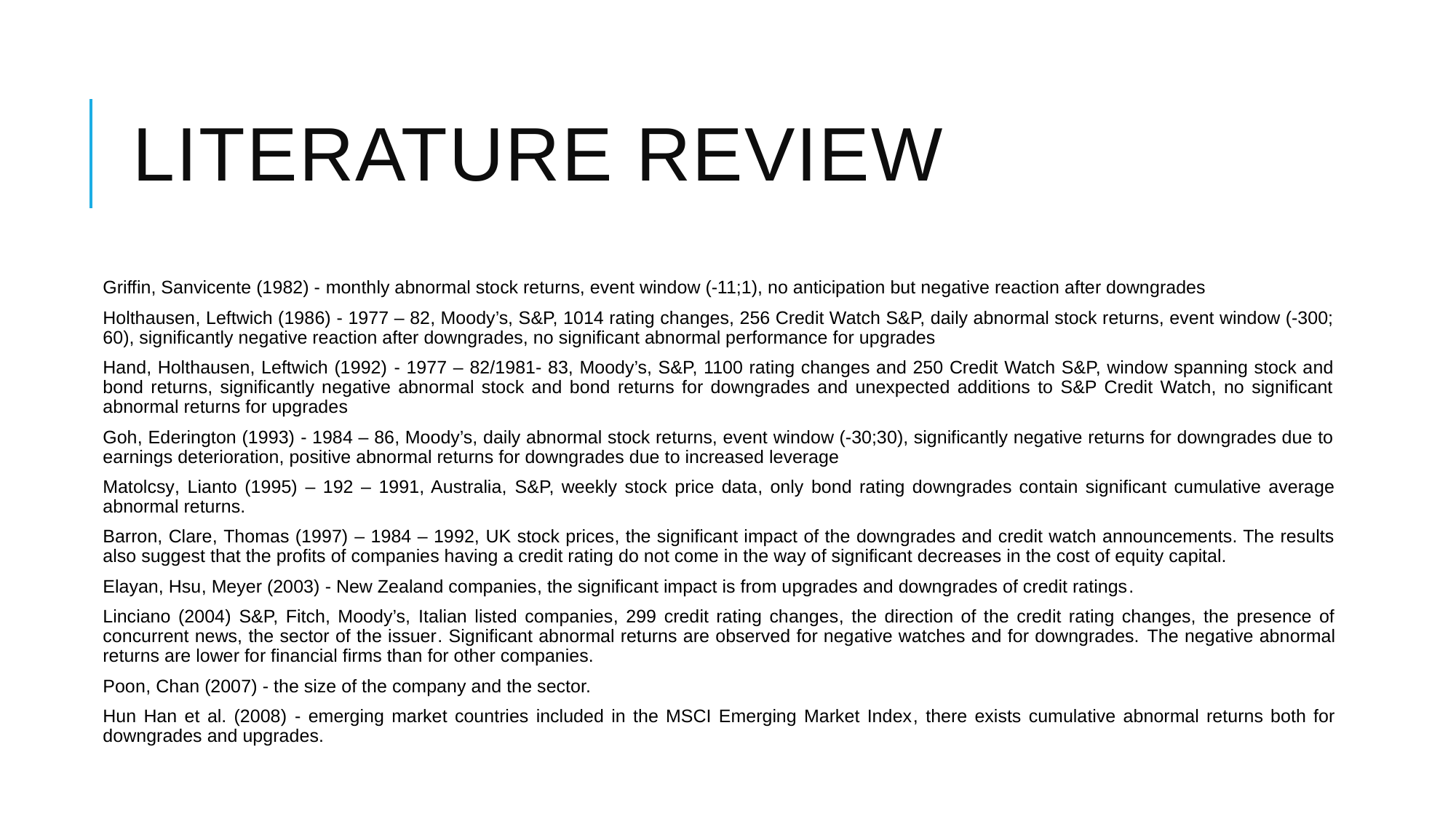

# Literature review
Griffin, Sanvicente (1982) - monthly abnormal stock returns, event window (-11;1), no anticipation but negative reaction after downgrades
Holthausen, Leftwich (1986) - 1977 – 82, Moody’s, S&P, 1014 rating changes, 256 Credit Watch S&P, daily abnormal stock returns, event window (-300; 60), significantly negative reaction after downgrades, no significant abnormal performance for upgrades
Hand, Holthausen, Leftwich (1992) - 1977 – 82/1981- 83, Moody’s, S&P, 1100 rating changes and 250 Credit Watch S&P, window spanning stock and bond returns, significantly negative abnormal stock and bond returns for downgrades and unexpected additions to S&P Credit Watch, no significant abnormal returns for upgrades
Goh, Ederington (1993) - 1984 – 86, Moody’s, daily abnormal stock returns, event window (-30;30), significantly negative returns for downgrades due to earnings deterioration, positive abnormal returns for downgrades due to increased leverage
Matolcsy, Lianto (1995) – 192 – 1991, Australia, S&P, weekly stock price data, only bond rating downgrades contain significant cumulative average abnormal returns.
Barron, Clare, Thomas (1997) – 1984 – 1992, UK stock prices, the significant impact of the downgrades and credit watch announcements. The results also suggest that the profits of companies having a credit rating do not come in the way of significant decreases in the cost of equity capital.
Elayan, Hsu, Meyer (2003) - New Zealand companies, the significant impact is from upgrades and downgrades of credit ratings.
Linciano (2004) S&P, Fitch, Moody’s, Italian listed companies, 299 credit rating changes, the direction of the credit rating changes, the presence of concurrent news, the sector of the issuer. Significant abnormal returns are observed for negative watches and for downgrades. The negative abnormal returns are lower for financial firms than for other companies.
Poon, Chan (2007) - the size of the company and the sector.
Hun Han et al. (2008) - emerging market countries included in the MSCI Emerging Market Index, there exists cumulative abnormal returns both for downgrades and upgrades.